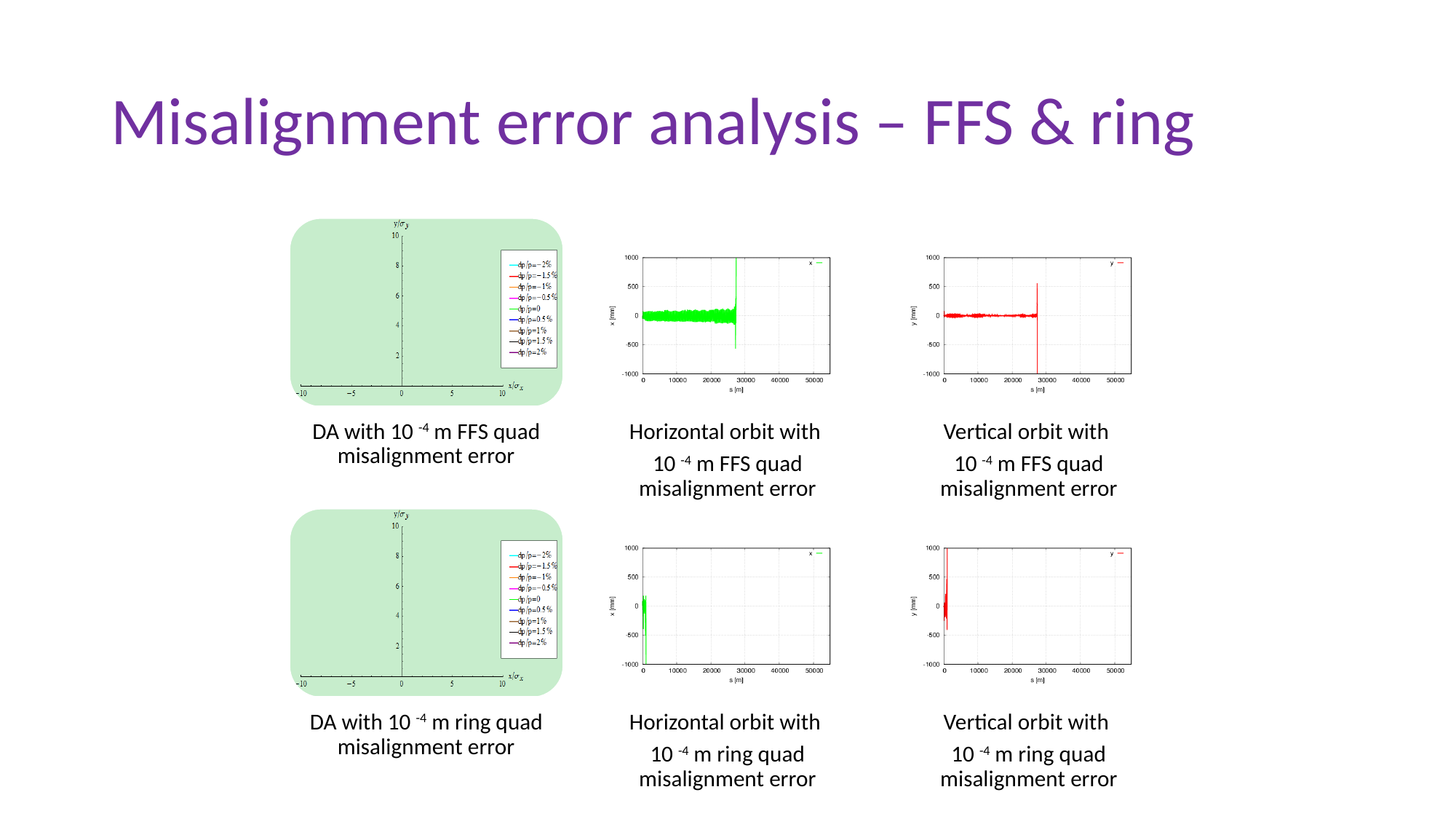

# Misalignment error analysis – FFS & ring
DA with 10 -4 m FFS quad misalignment error
Horizontal orbit with
10 -4 m FFS quad misalignment error
Vertical orbit with
10 -4 m FFS quad misalignment error
DA with 10 -4 m ring quad misalignment error
Horizontal orbit with
10 -4 m ring quad misalignment error
Vertical orbit with
10 -4 m ring quad misalignment error